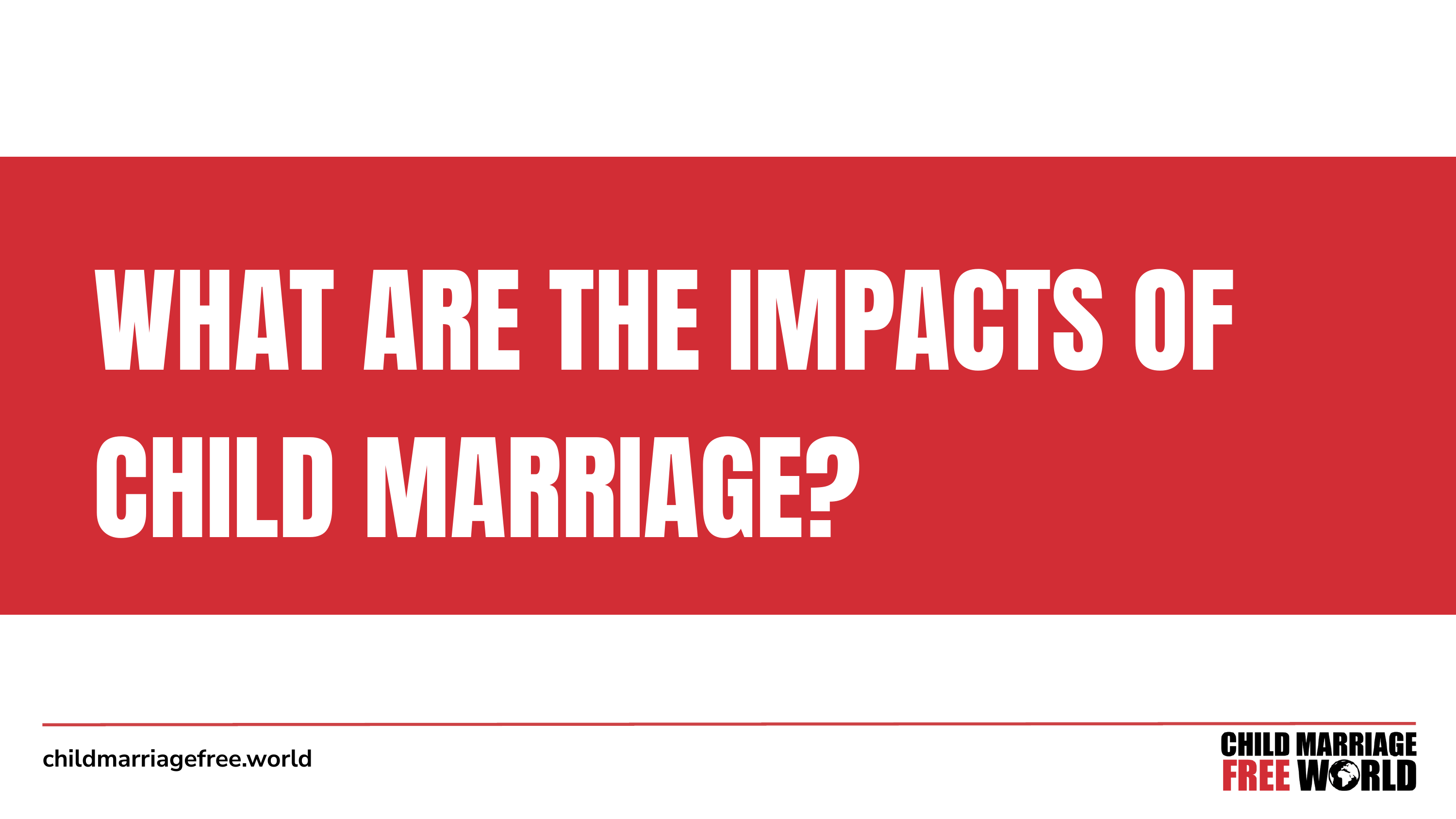

WHAT ARE THE IMPACTS OF CHILD MARRIAGE?

childmarriagefree.world